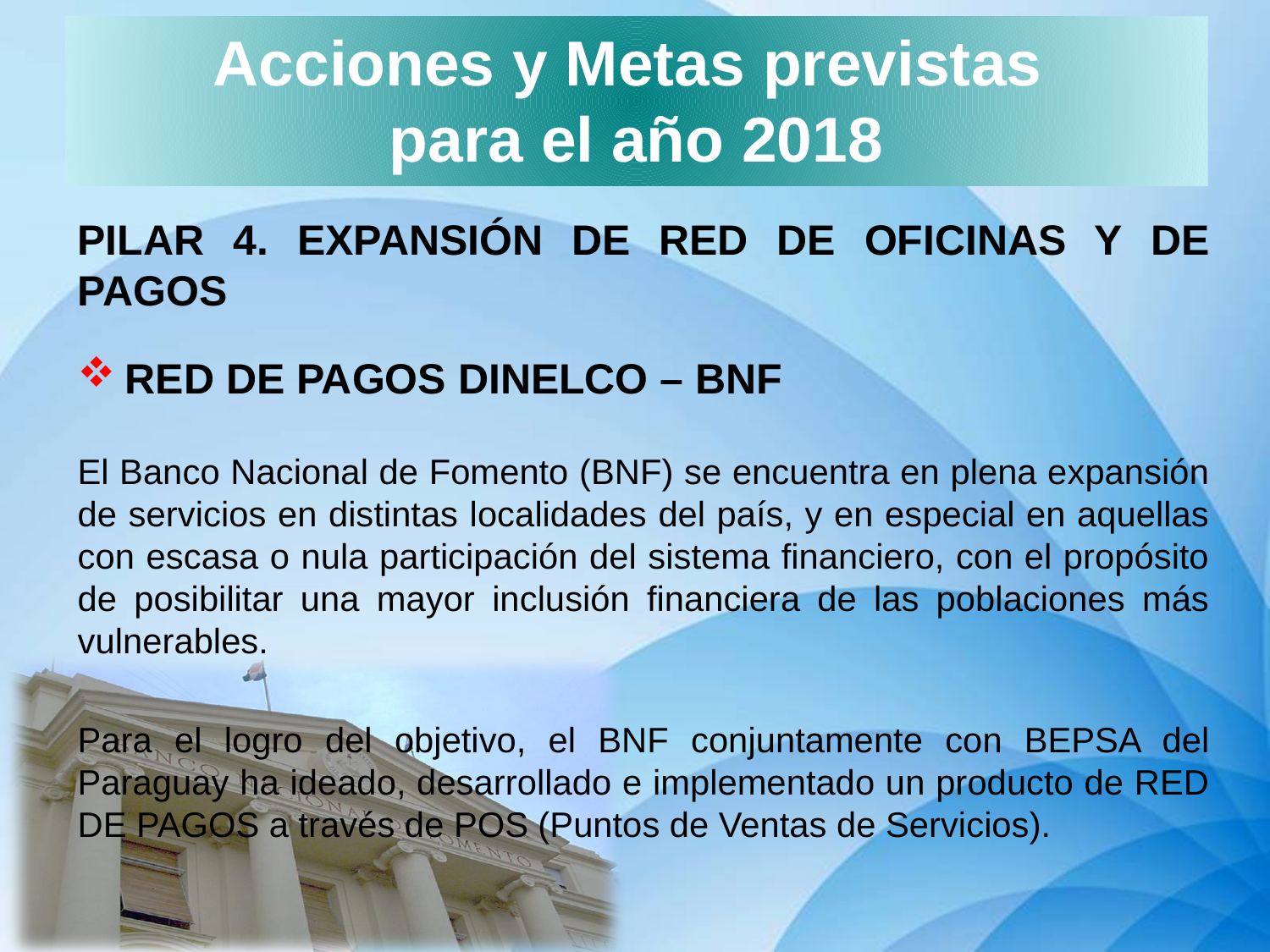

Acciones y Metas previstas
para el año 2018
PILAR 4. EXPANSIÓN DE RED DE OFICINAS Y DE PAGOS

RED DE PAGOS DINELCO – BNF

El Banco Nacional de Fomento (BNF) se encuentra en plena expansión de servicios en distintas localidades del país, y en especial en aquellas con escasa o nula participación del sistema financiero, con el propósito de posibilitar una mayor inclusión financiera de las poblaciones más vulnerables.

Para el logro del objetivo, el BNF conjuntamente con BEPSA del Paraguay ha ideado, desarrollado e implementado un producto de RED DE PAGOS a través de POS (Puntos de Ventas de Servicios).